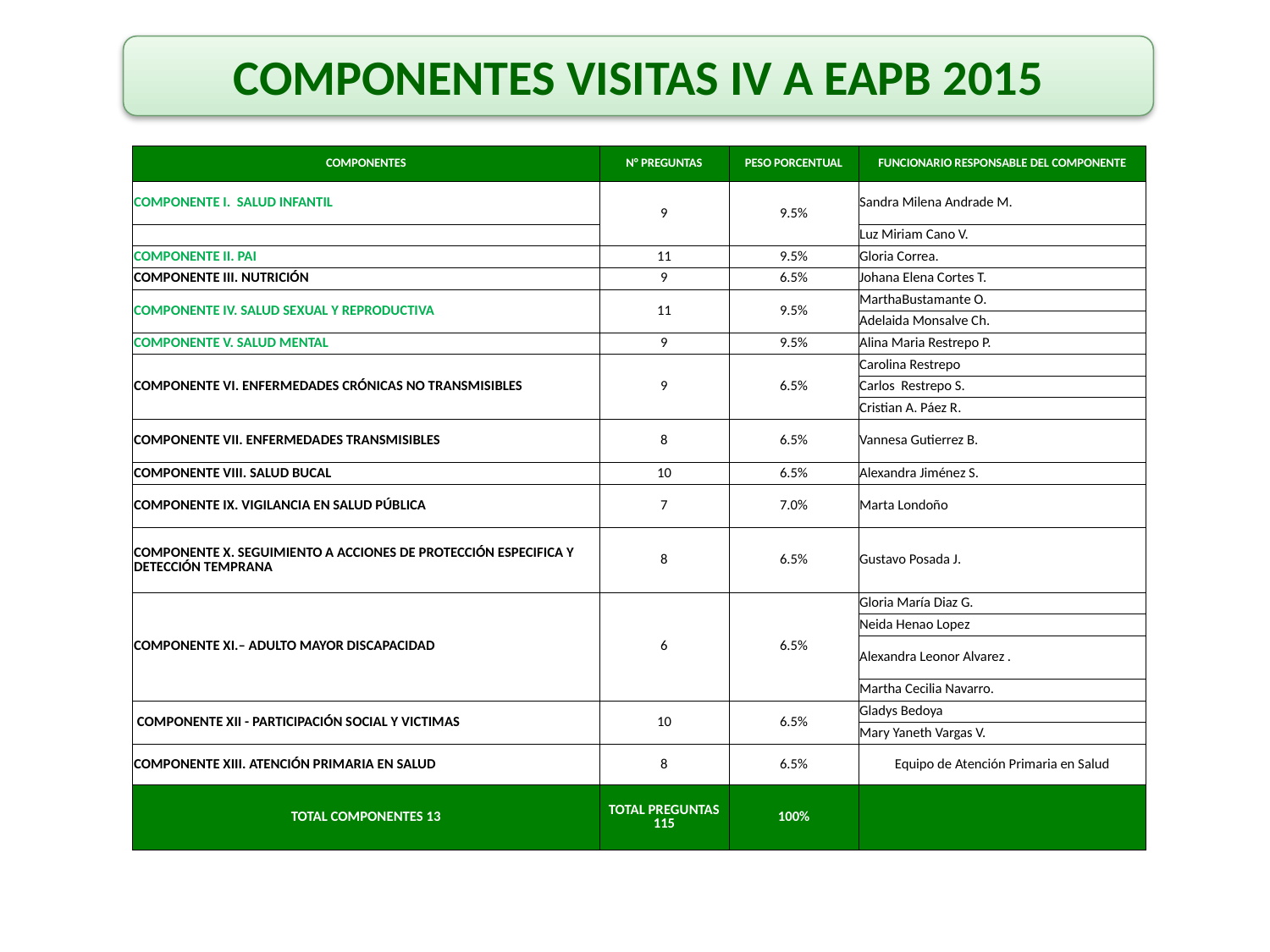

COMPONENTES VISITAS IV A EAPB 2015
| COMPONENTES | N° PREGUNTAS | PESO PORCENTUAL | FUNCIONARIO RESPONSABLE DEL COMPONENTE |
| --- | --- | --- | --- |
| COMPONENTE I. SALUD INFANTIL | 9 | 9.5% | Sandra Milena Andrade M. |
|  |  |  | Luz Miriam Cano V. |
| COMPONENTE II. PAI | 11 | 9.5% | Gloria Correa. |
| COMPONENTE III. NUTRICIÓN | 9 | 6.5% | Johana Elena Cortes T. |
| COMPONENTE IV. SALUD SEXUAL Y REPRODUCTIVA | 11 | 9.5% | MarthaBustamante O. |
|  |  |  | Adelaida Monsalve Ch. |
| COMPONENTE V. SALUD MENTAL | 9 | 9.5% | Alina Maria Restrepo P. |
| COMPONENTE VI. ENFERMEDADES CRÓNICAS NO TRANSMISIBLES | 9 | 6.5% | Carolina Restrepo |
|  |  |  | Carlos Restrepo S. |
|  |  |  | Cristian A. Páez R. |
| COMPONENTE VII. ENFERMEDADES TRANSMISIBLES | 8 | 6.5% | Vannesa Gutierrez B. |
| COMPONENTE VIII. SALUD BUCAL | 10 | 6.5% | Alexandra Jiménez S. |
| COMPONENTE IX. VIGILANCIA EN SALUD PÚBLICA | 7 | 7.0% | Marta Londoño |
| COMPONENTE X. SEGUIMIENTO A ACCIONES DE PROTECCIÓN ESPECIFICA Y DETECCIÓN TEMPRANA | 8 | 6.5% | Gustavo Posada J. |
| COMPONENTE XI.– ADULTO MAYOR DISCAPACIDAD | 6 | 6.5% | Gloria María Diaz G. |
|  |  |  | Neida Henao Lopez |
|  |  |  | Alexandra Leonor Alvarez . |
|  |  |  | Martha Cecilia Navarro. |
| COMPONENTE XII - PARTICIPACIÓN SOCIAL Y VICTIMAS | 10 | 6.5% | Gladys Bedoya |
|  |  |  | Mary Yaneth Vargas V. |
| COMPONENTE XIII. ATENCIÓN PRIMARIA EN SALUD | 8 | 6.5% | Equipo de Atención Primaria en Salud |
| TOTAL COMPONENTES 13 | TOTAL PREGUNTAS 115 | 100% |  |